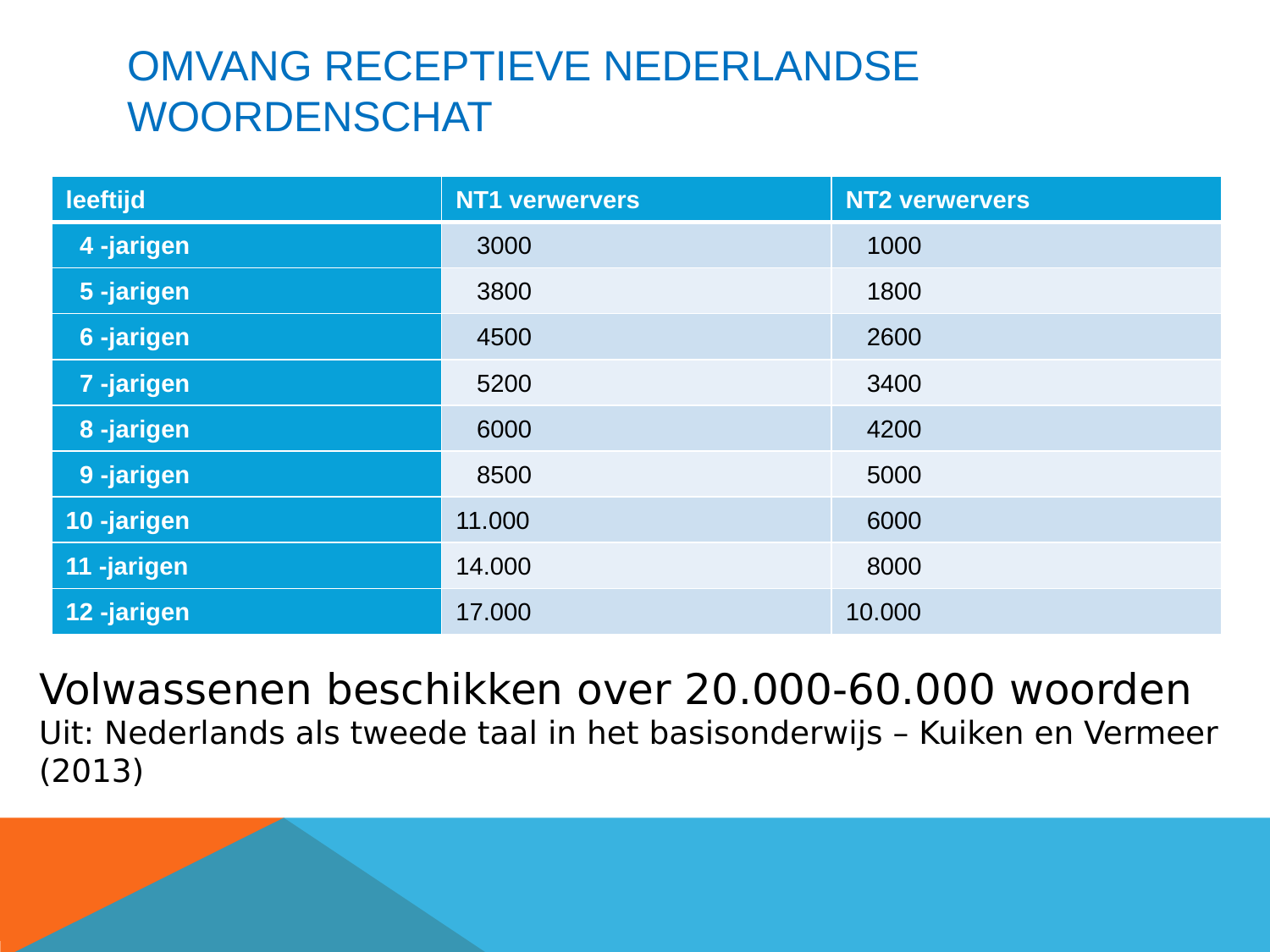

# Omvang receptieve nederlandse woordenschat
| leeftijd | NT1 verwervers | NT2 verwervers |
| --- | --- | --- |
| 4 -jarigen | 3000 | 1000 |
| 5 -jarigen | 3800 | 1800 |
| 6 -jarigen | 4500 | 2600 |
| 7 -jarigen | 5200 | 3400 |
| 8 -jarigen | 6000 | 4200 |
| 9 -jarigen | 8500 | 5000 |
| 10 -jarigen | 11.000 | 6000 |
| 11 -jarigen | 14.000 | 8000 |
| 12 -jarigen | 17.000 | 10.000 |
Volwassenen beschikken over 20.000-60.000 woorden
Uit: Nederlands als tweede taal in het basisonderwijs – Kuiken en Vermeer (2013)